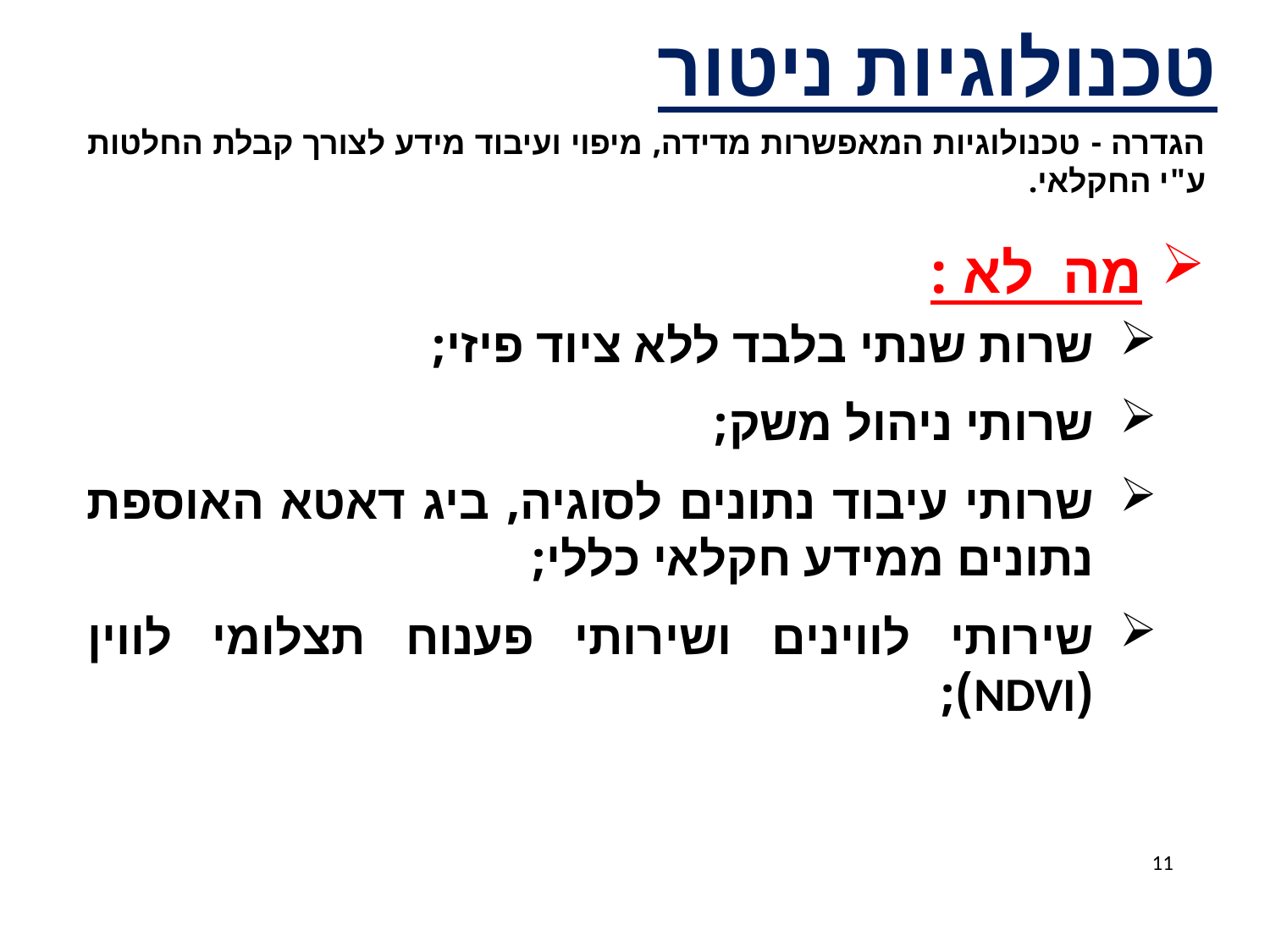

# טכנולוגיות ניטור
הגדרה - טכנולוגיות המאפשרות מדידה, מיפוי ועיבוד מידע לצורך קבלת החלטות ע"י החקלאי.

מה  לא :
שרות שנתי בלבד ללא ציוד פיזי;
שרותי ניהול משק;
שרותי עיבוד נתונים לסוגיה, ביג דאטא האוספת נתונים ממידע חקלאי כללי;
שירותי לווינים ושירותי פענוח תצלומי לווין (NDVI);
11